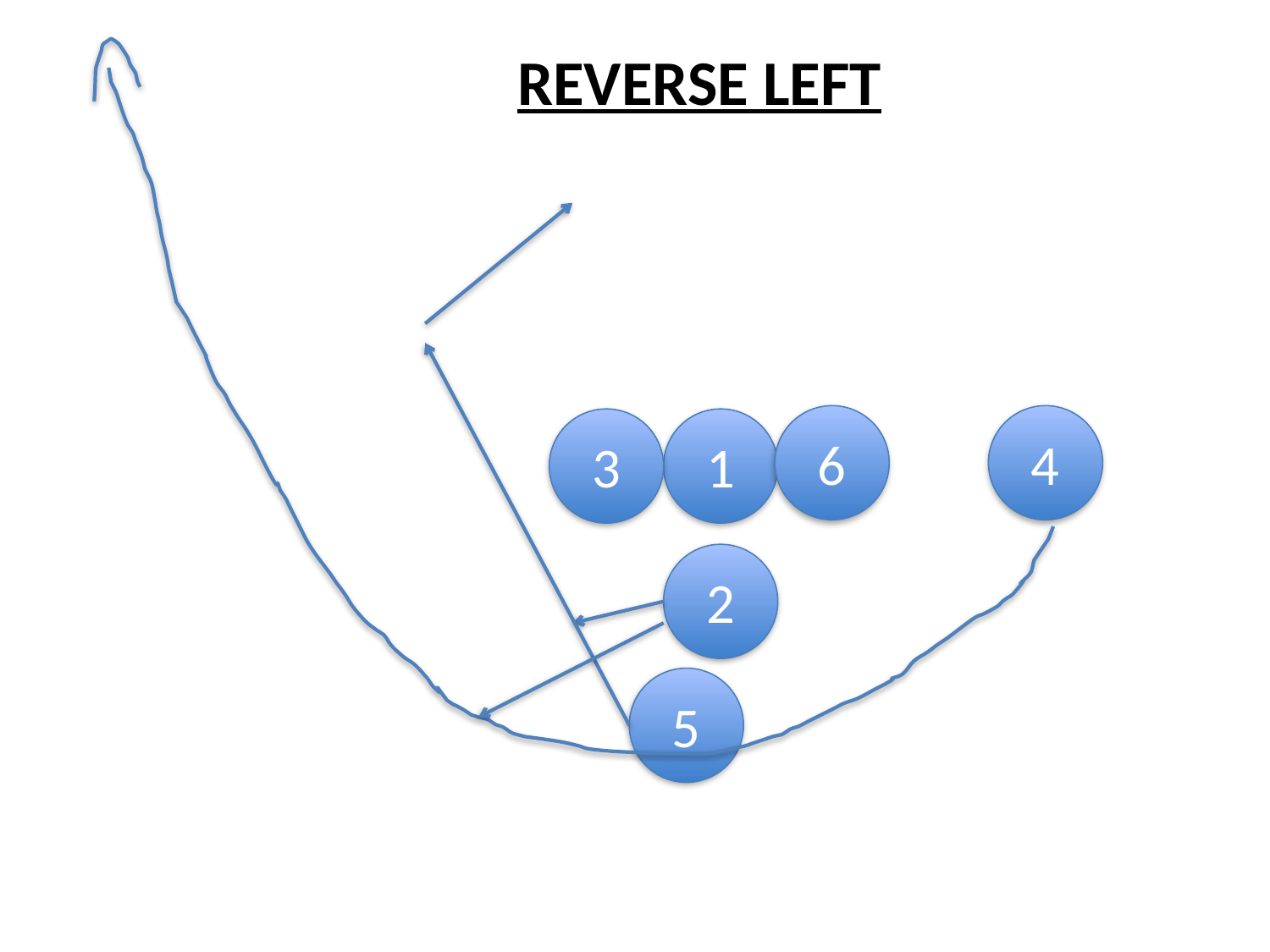

REVERSE LEFT

6
4
3
1
2
5